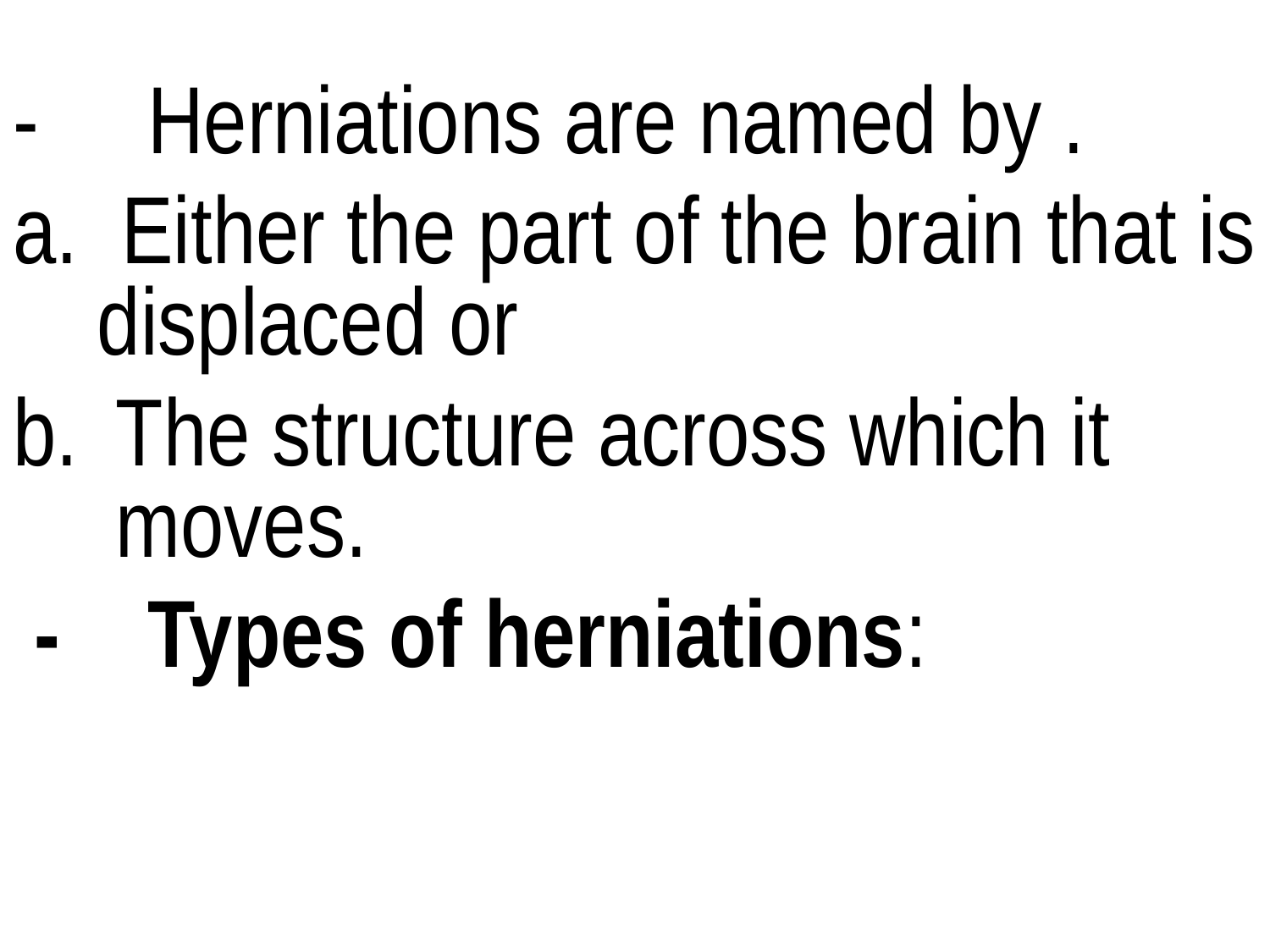

-     Herniations are named by .
a.  Either the part of the brain that is displaced or
The structure across which it moves.
 -    Types of herniations: